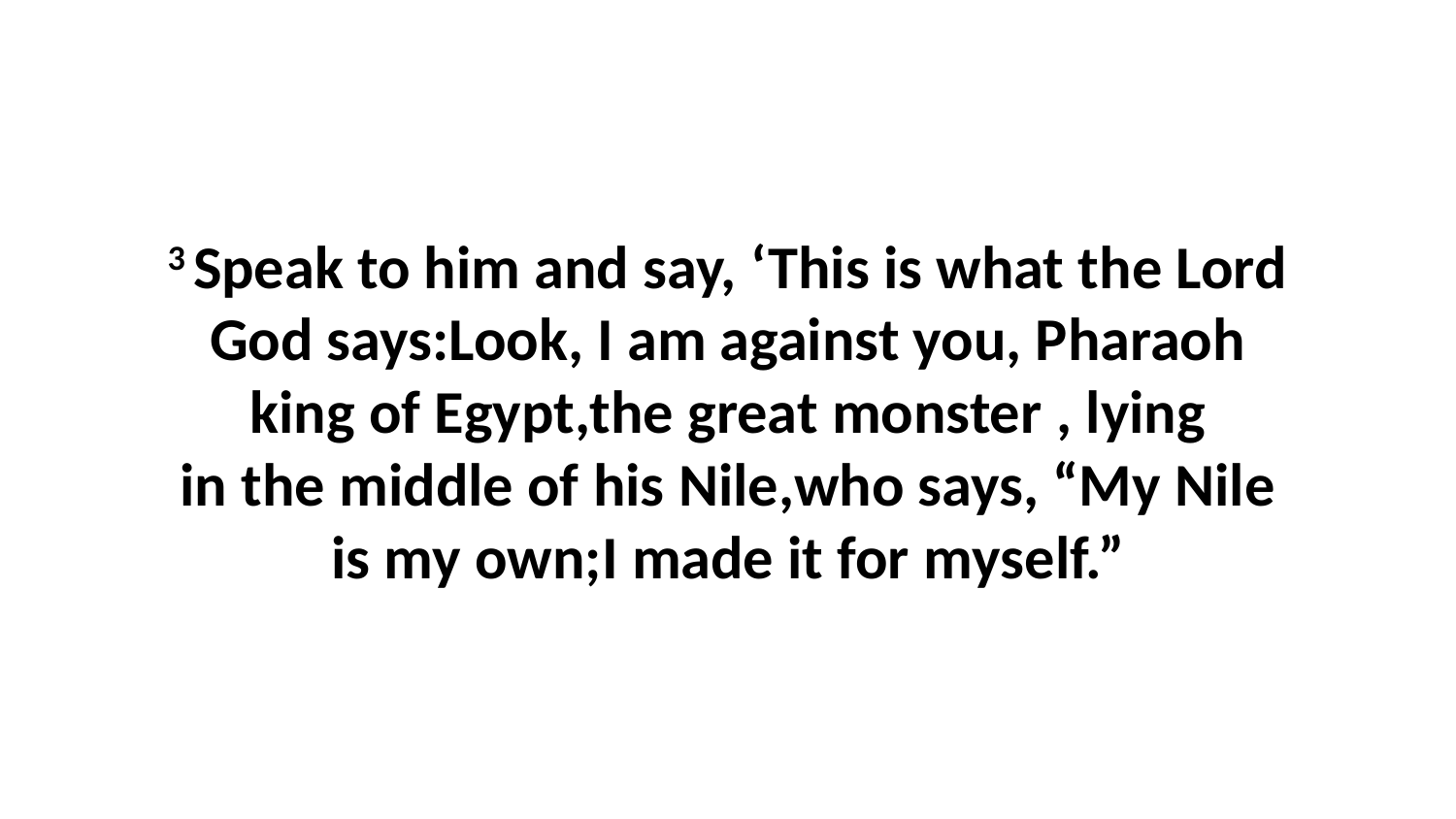

3 Speak to him and say, ‘This is what the Lord God says:Look, I am against you, Pharaoh king of Egypt,the great monster , lying in the middle of his Nile,who says, “My Nile is my own;I made it for myself.”